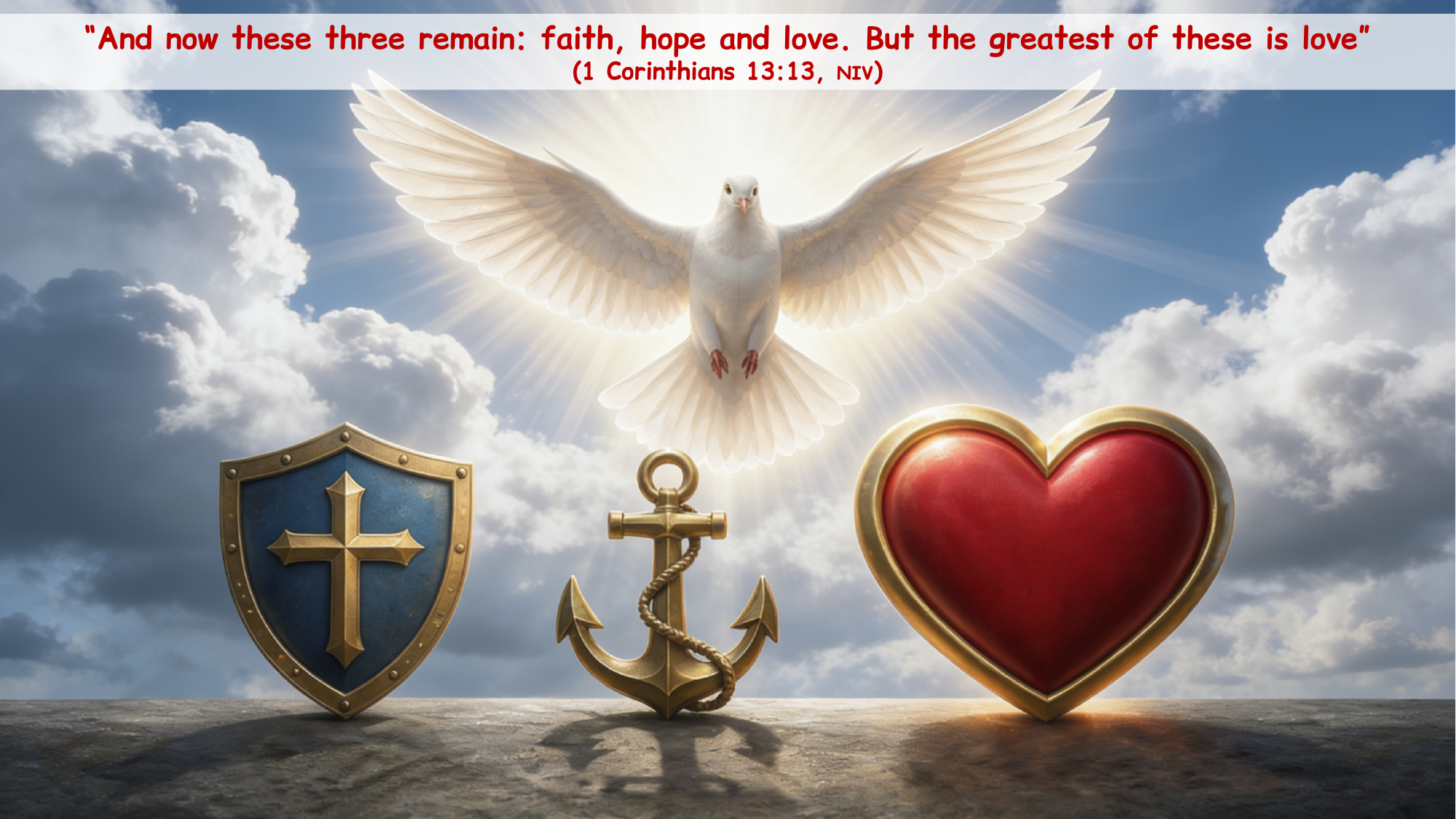

“And now these three remain: faith, hope and love. But the greatest of these is love”
(1 Corinthians 13:13, NIV)